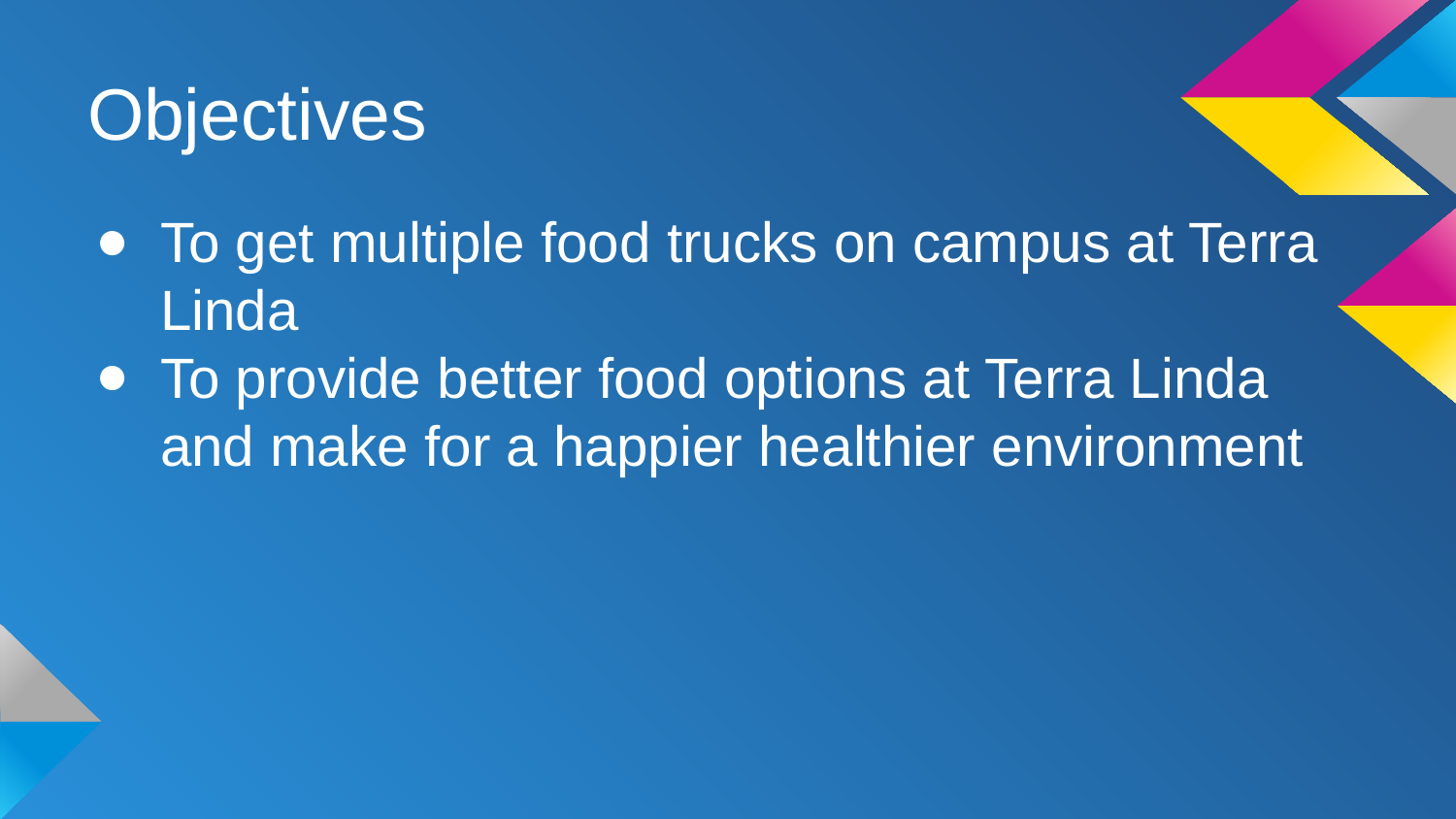

# Objectives
To get multiple food trucks on campus at Terra Linda
To provide better food options at Terra Linda and make for a happier healthier environment